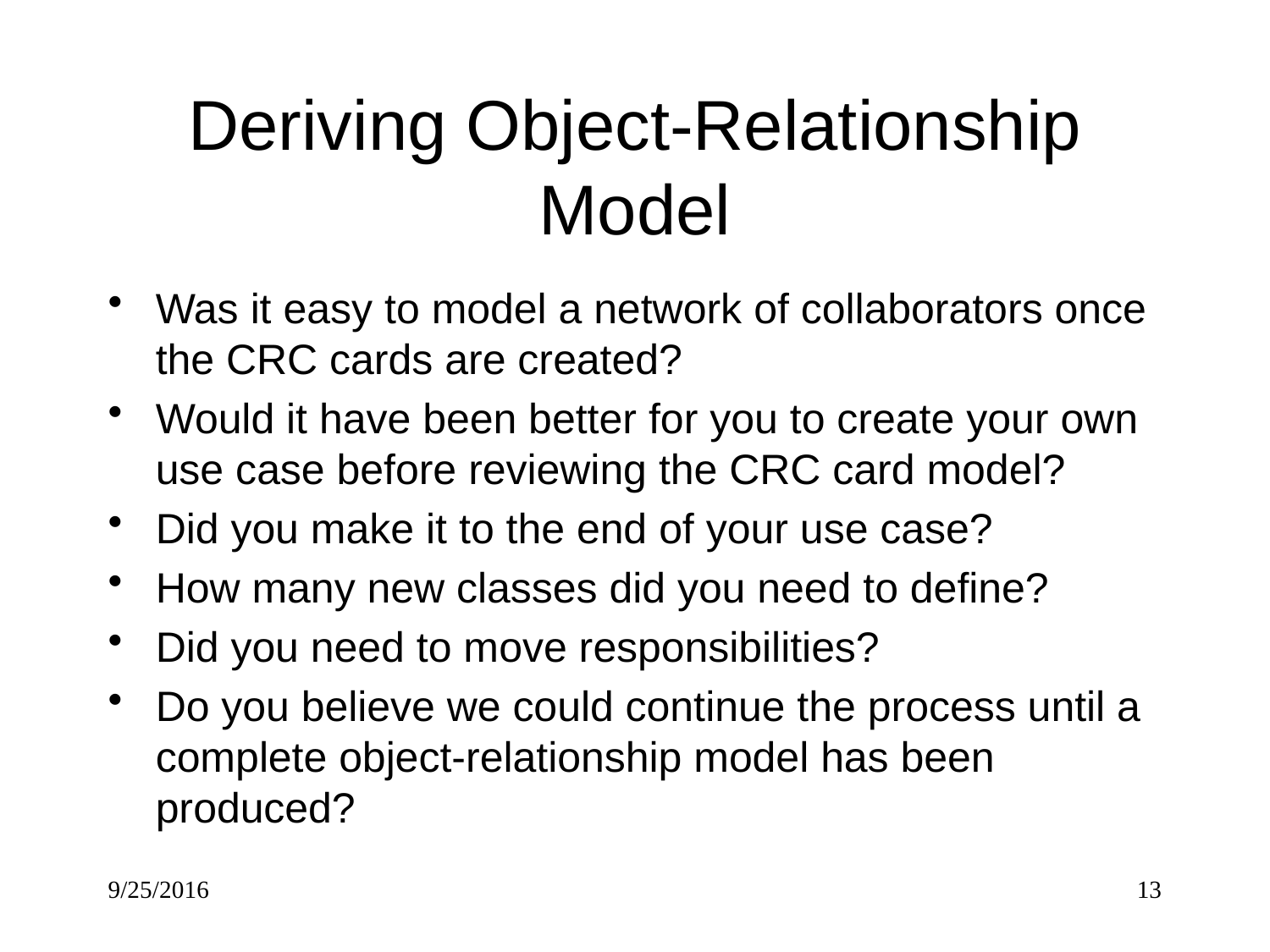

# Deriving Object-Relationship Model
Was it easy to model a network of collaborators once the CRC cards are created?
Would it have been better for you to create your own use case before reviewing the CRC card model?
Did you make it to the end of your use case?
How many new classes did you need to define?
Did you need to move responsibilities?
Do you believe we could continue the process until a complete object-relationship model has been produced?
9/25/2016
13